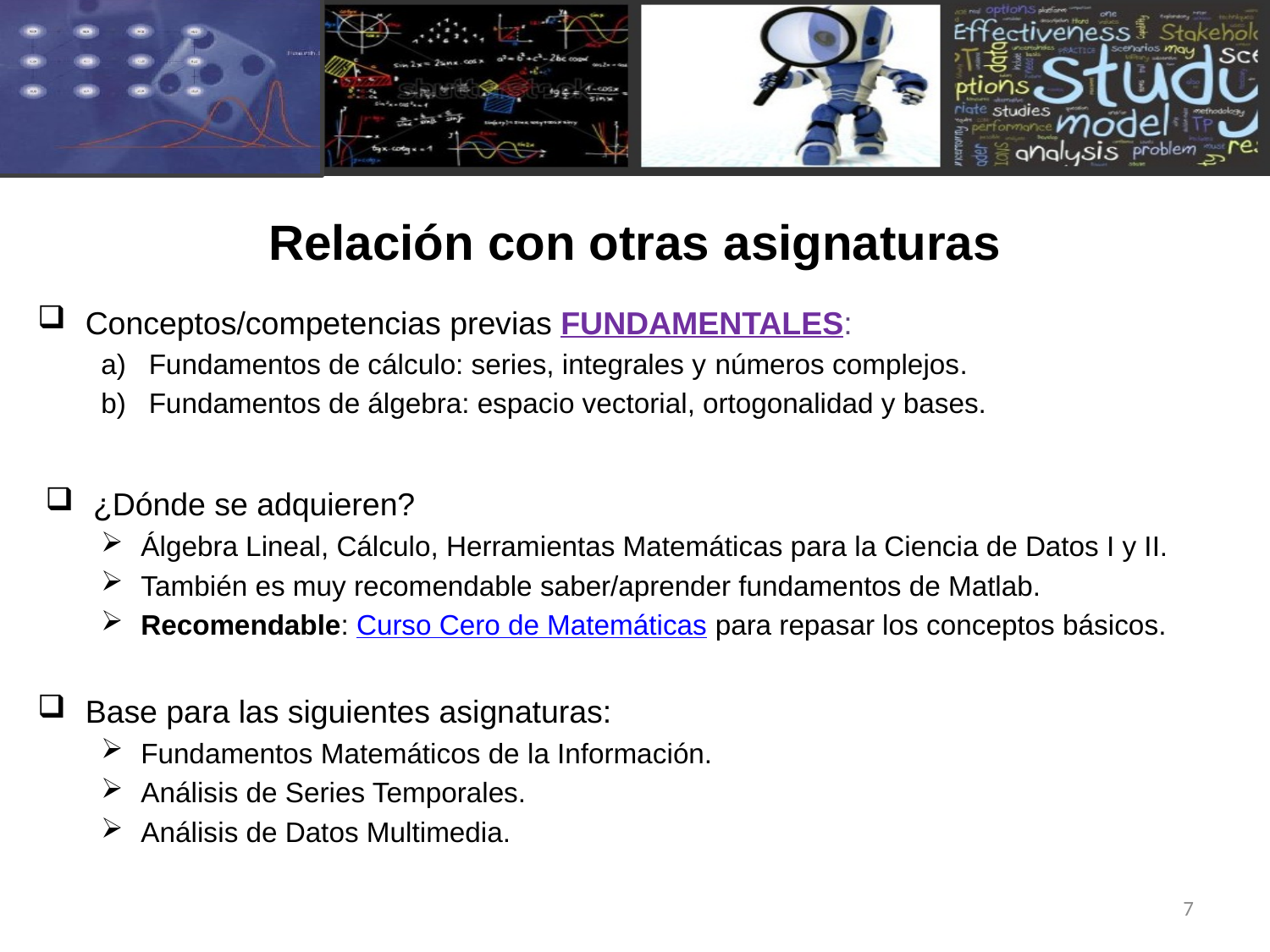

# Relación con otras asignaturas
Conceptos/competencias previas FUNDAMENTALES:
Fundamentos de cálculo: series, integrales y números complejos.
Fundamentos de álgebra: espacio vectorial, ortogonalidad y bases.

¿Dónde se adquieren?
Álgebra Lineal, Cálculo, Herramientas Matemáticas para la Ciencia de Datos I y II.
También es muy recomendable saber/aprender fundamentos de Matlab.
Recomendable: Curso Cero de Matemáticas para repasar los conceptos básicos.

Base para las siguientes asignaturas:
Fundamentos Matemáticos de la Información.
Análisis de Series Temporales.
Análisis de Datos Multimedia.
7